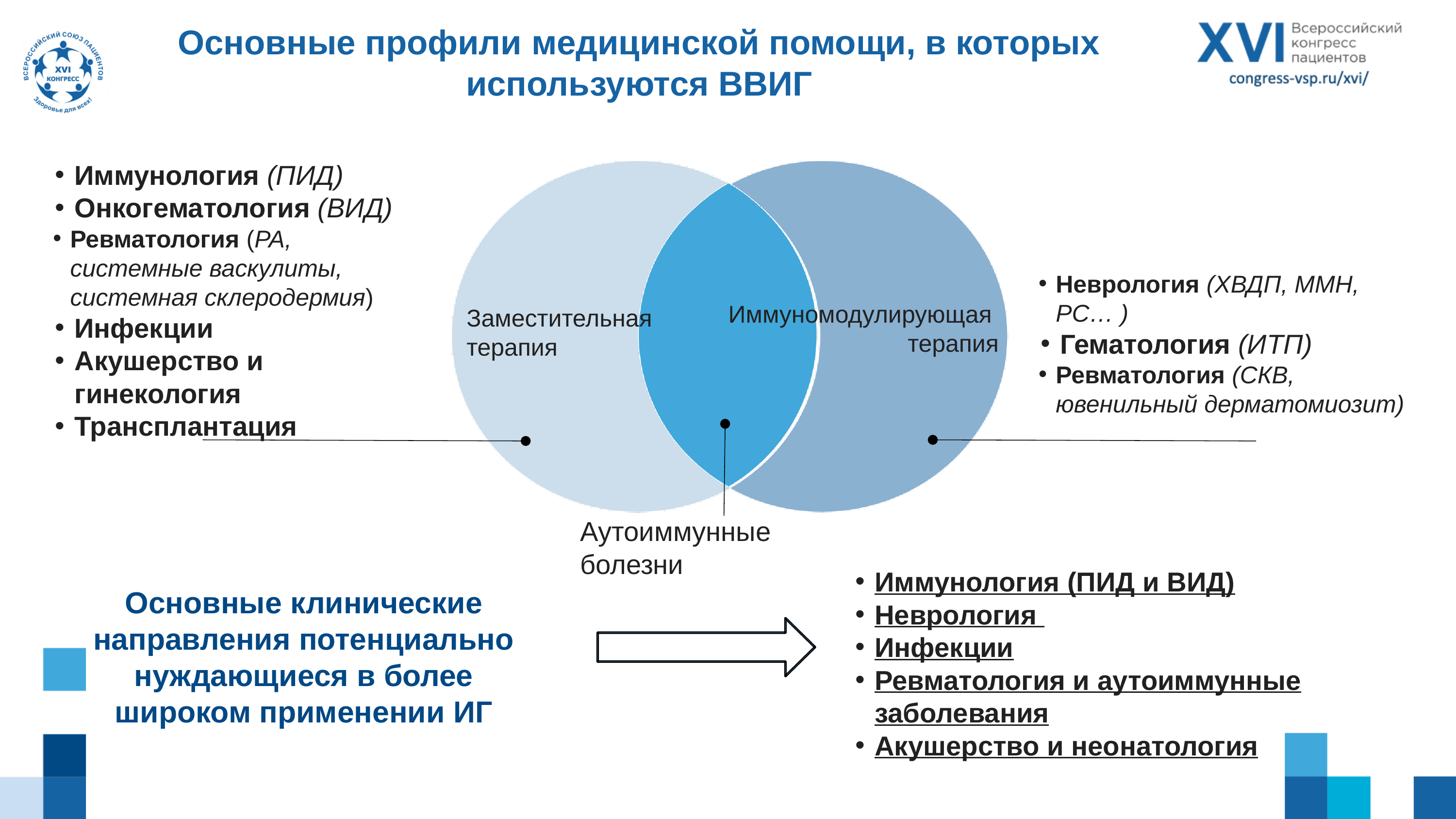

Основные профили медицинской помощи, в которых используются ВВИГ

Иммунология (ПИД)
Онкогематология (ВИД)
Ревматология (РА, системные васкулиты, системная склеродермия)
Инфекции
Акушерство и гинекология
Трансплантация

Неврология (ХВДП, ММН, РС… )
Гематология (ИТП)
Ревматология (СКВ, ювенильный дерматомиозит)

Иммуномодулирующая  терапия
Заместительная терапия

Аутоиммунные болезни

Иммунология (ПИД и ВИД)
Неврология
Инфекции
Ревматология и аутоиммунные заболевания
Акушерство и неонатология
Основные клинические направления потенциально нуждающиеся в более широком применении ИГ